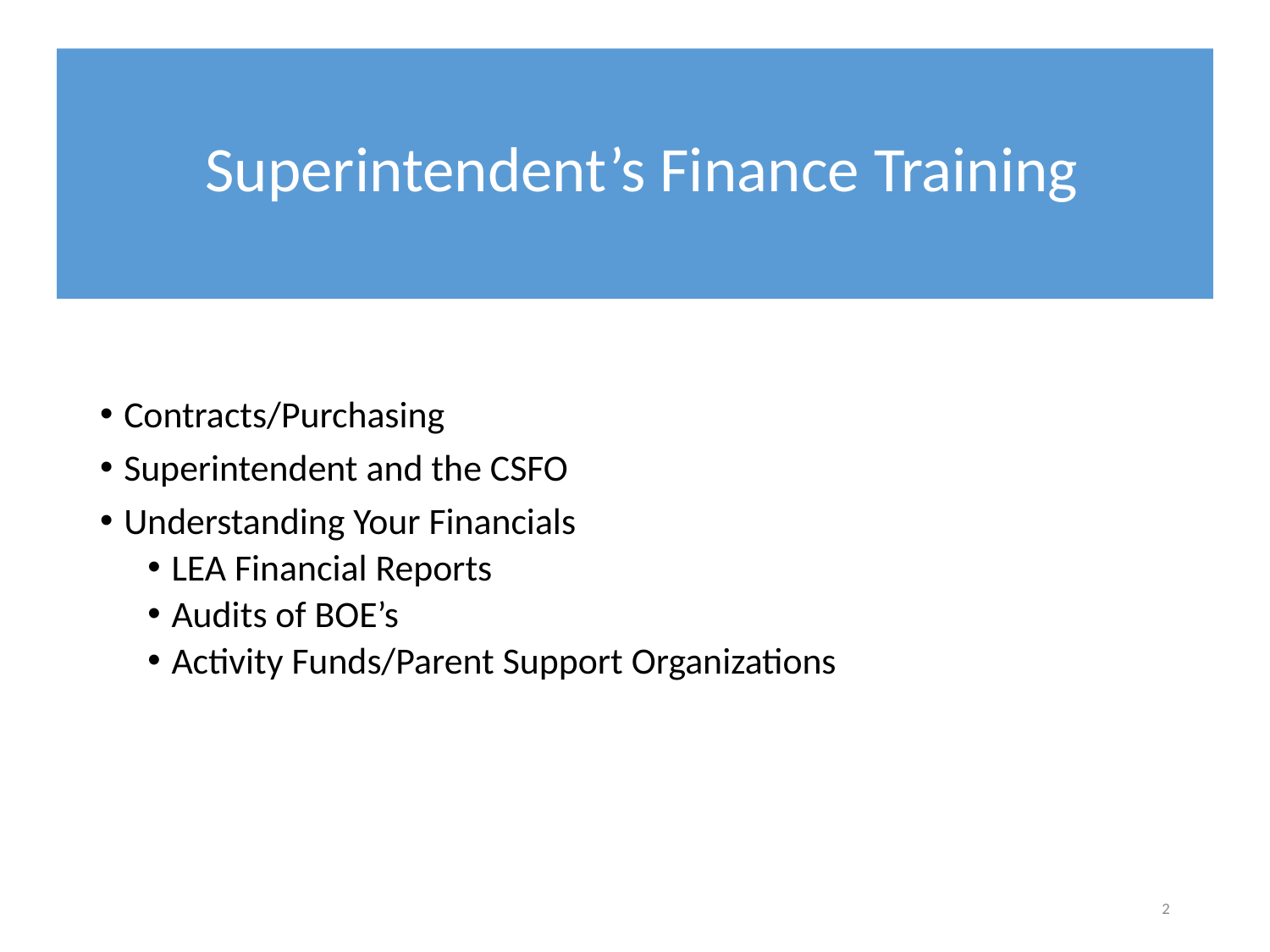

# Superintendent’s Finance Training

Contracts/Purchasing
Superintendent and the CSFO
Understanding Your Financials
LEA Financial Reports
Audits of BOE’s
Activity Funds/Parent Support Organizations

2